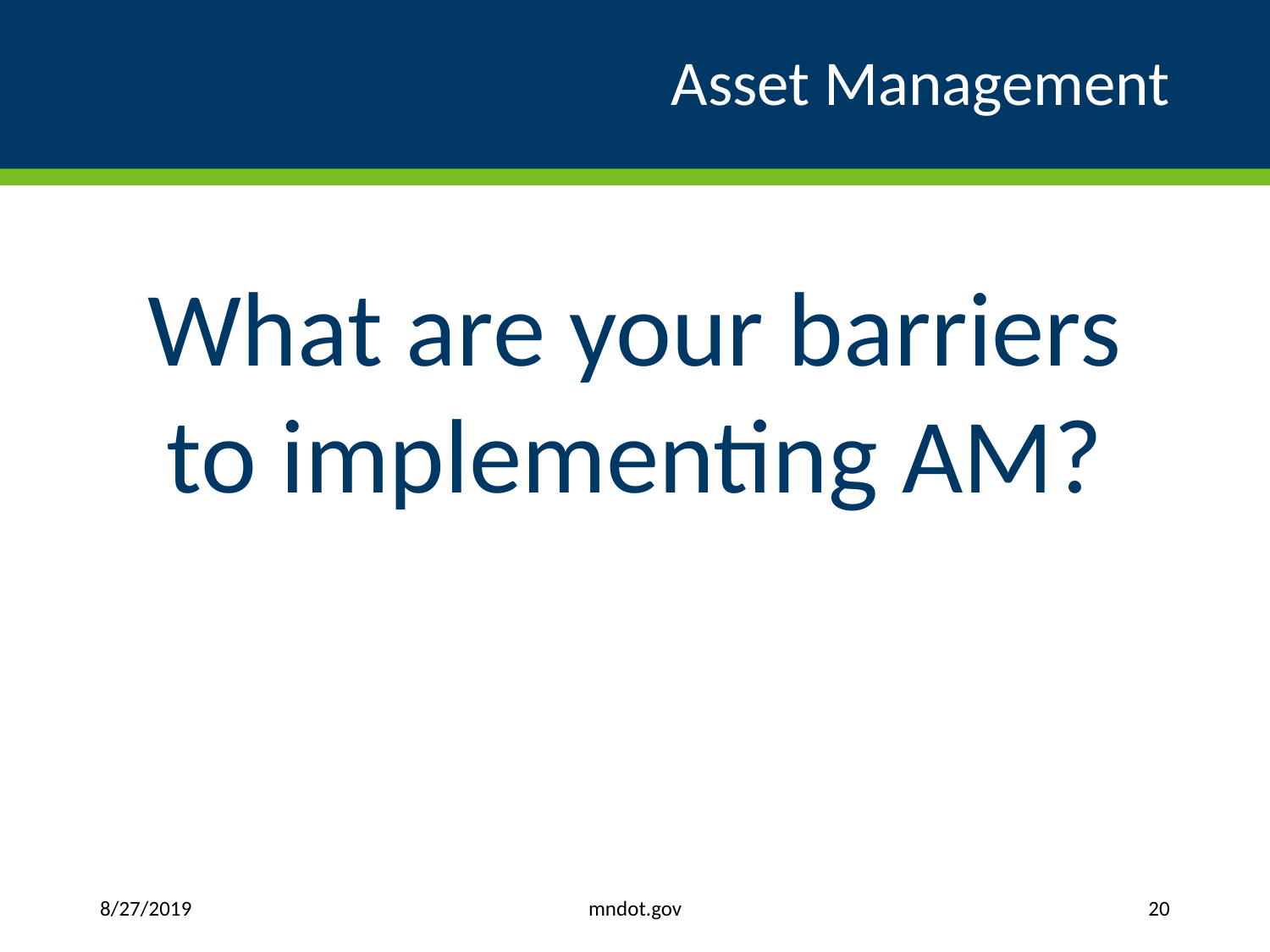

# Asset Management
What are your barriers to implementing AM?
mndot.gov
8/27/2019
20